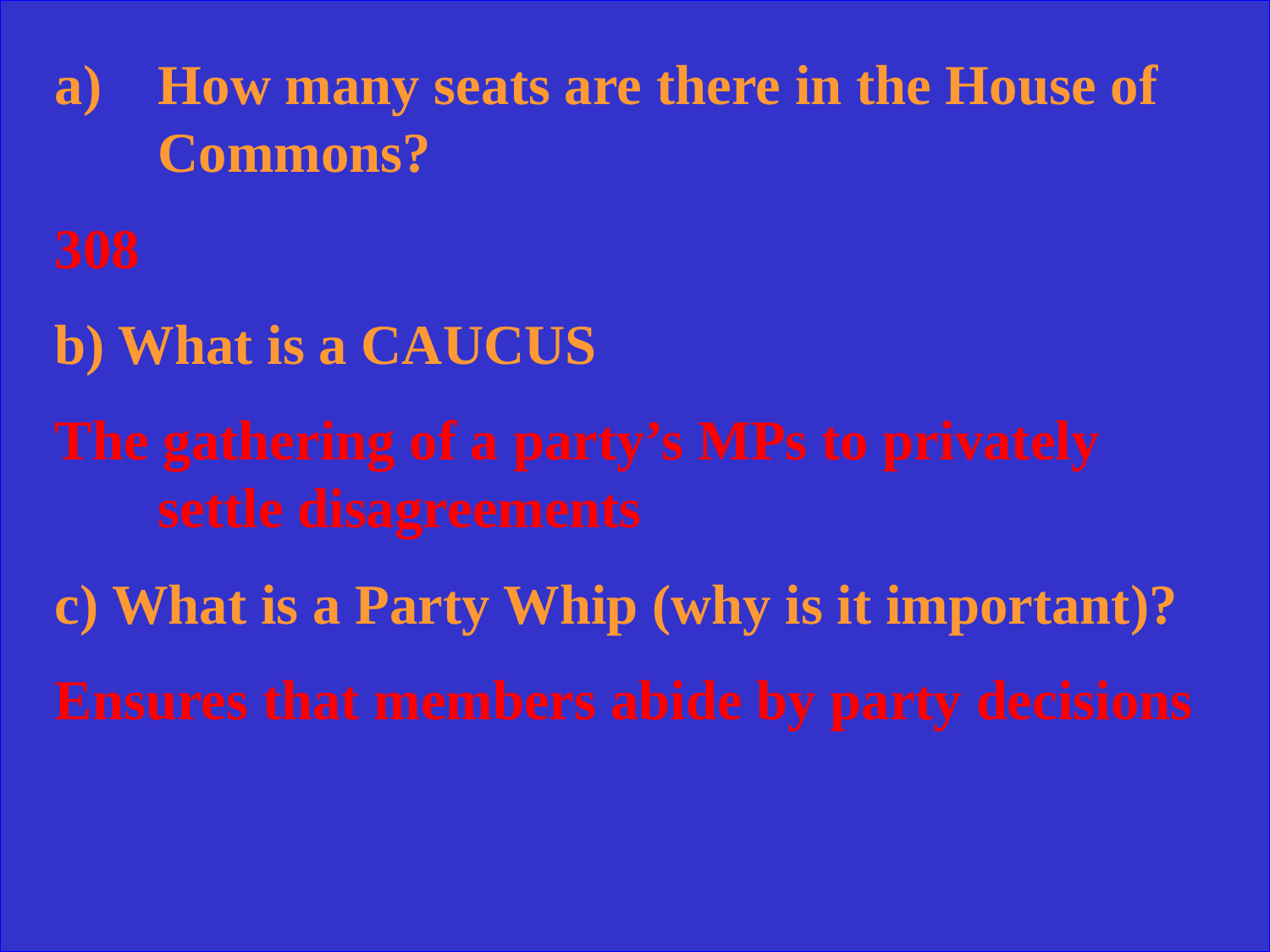

How many seats are there in the House of Commons?
308
b) What is a CAUCUS
The gathering of a party’s MPs to privately settle disagreements
c) What is a Party Whip (why is it important)?
Ensures that members abide by party decisions